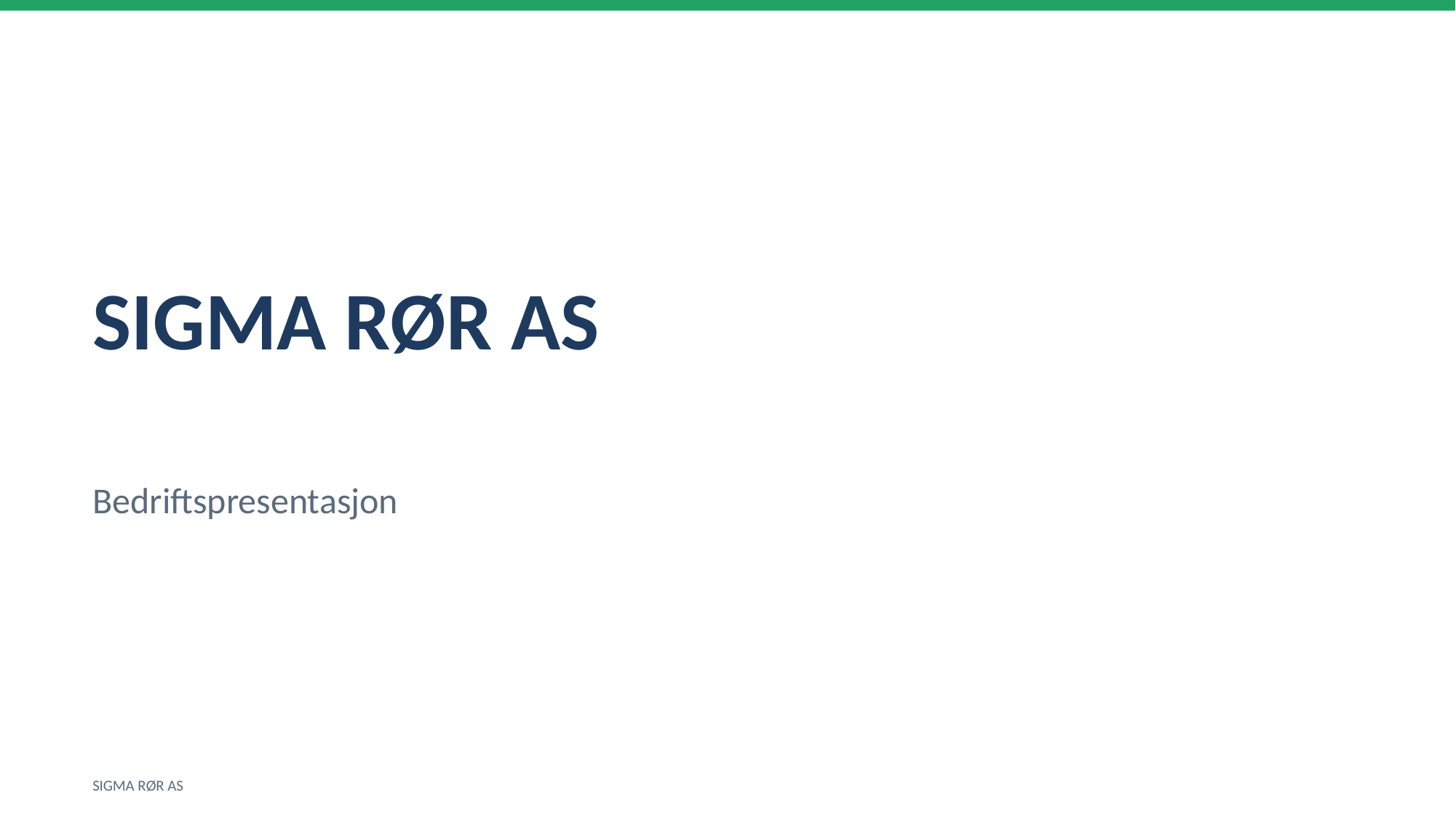

SIGMA RØR AS
Bedriftspresentasjon
SIGMA RØR AS